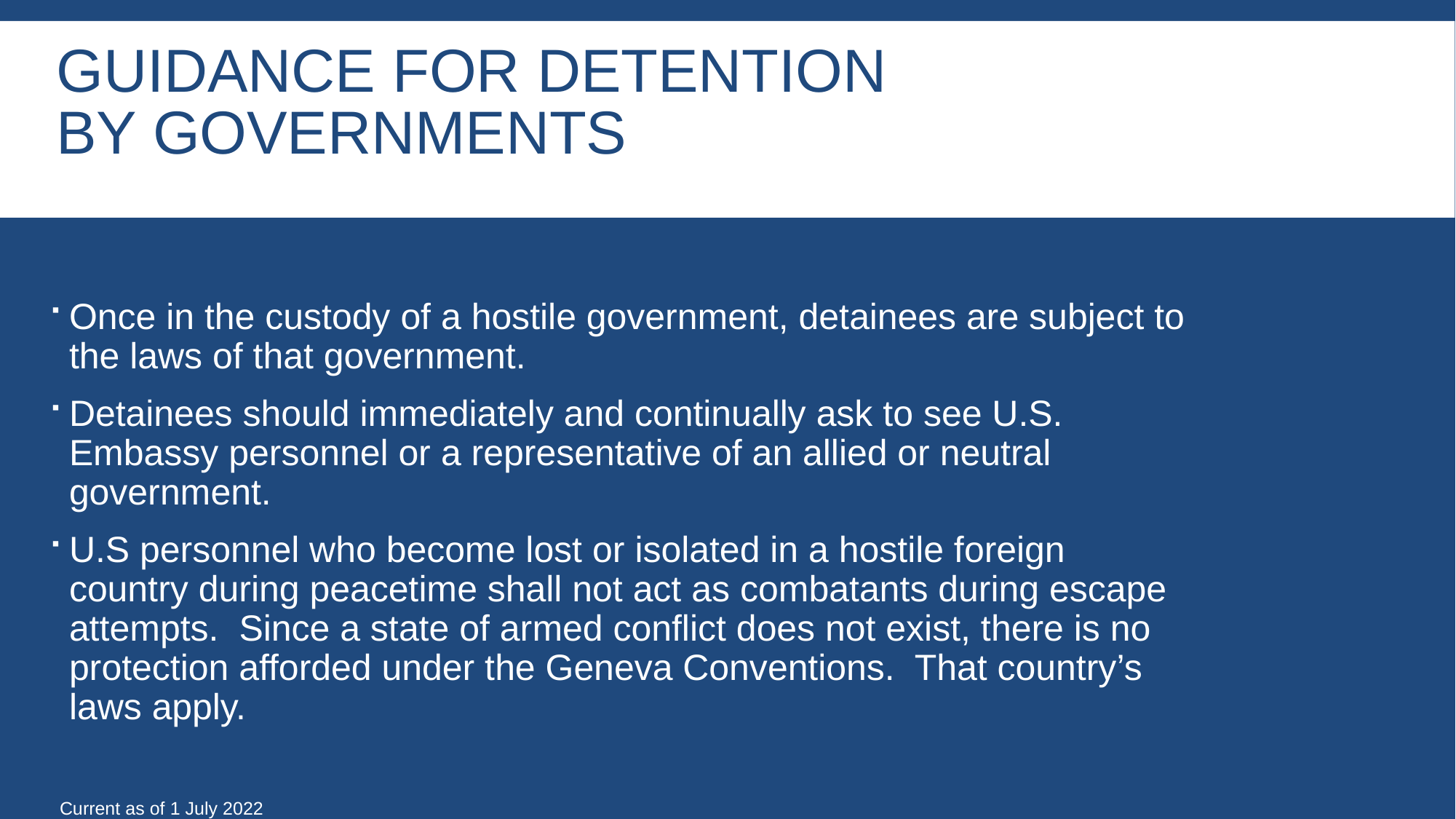

# Guidance For Detention By Governments

Once in the custody of a hostile government, detainees are subject to the laws of that government.
Detainees should immediately and continually ask to see U.S. Embassy personnel or a representative of an allied or neutral government.
U.S personnel who become lost or isolated in a hostile foreign country during peacetime shall not act as combatants during escape attempts.  Since a state of armed conflict does not exist, there is no protection afforded under the Geneva Conventions.  That country’s laws apply.